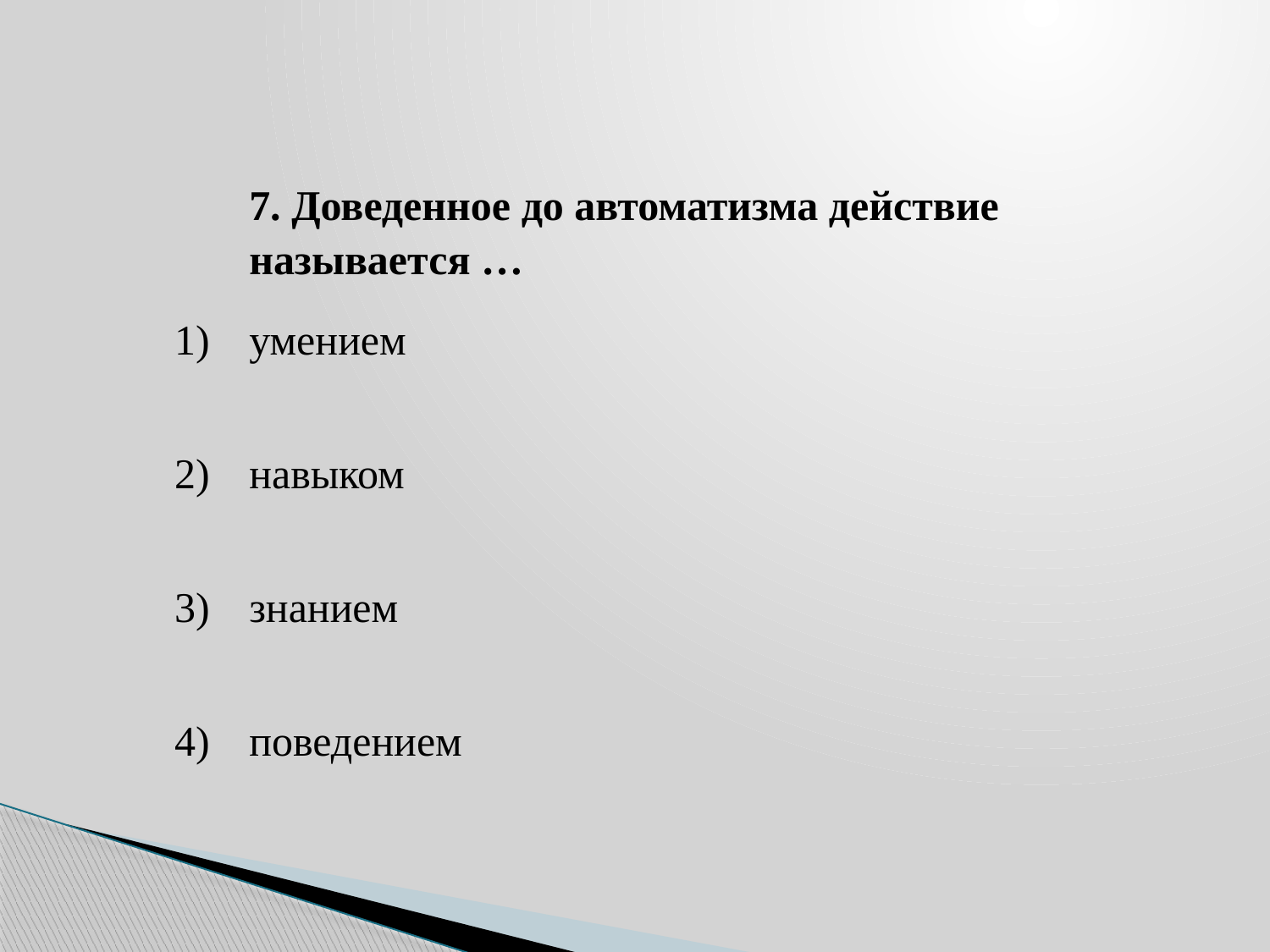

|  | 7. Доведенное до автоматизма действие называется … |
| --- | --- |
| 1) | умением |
| 2) | навыком |
| 3) | знанием |
| 4) | поведением |